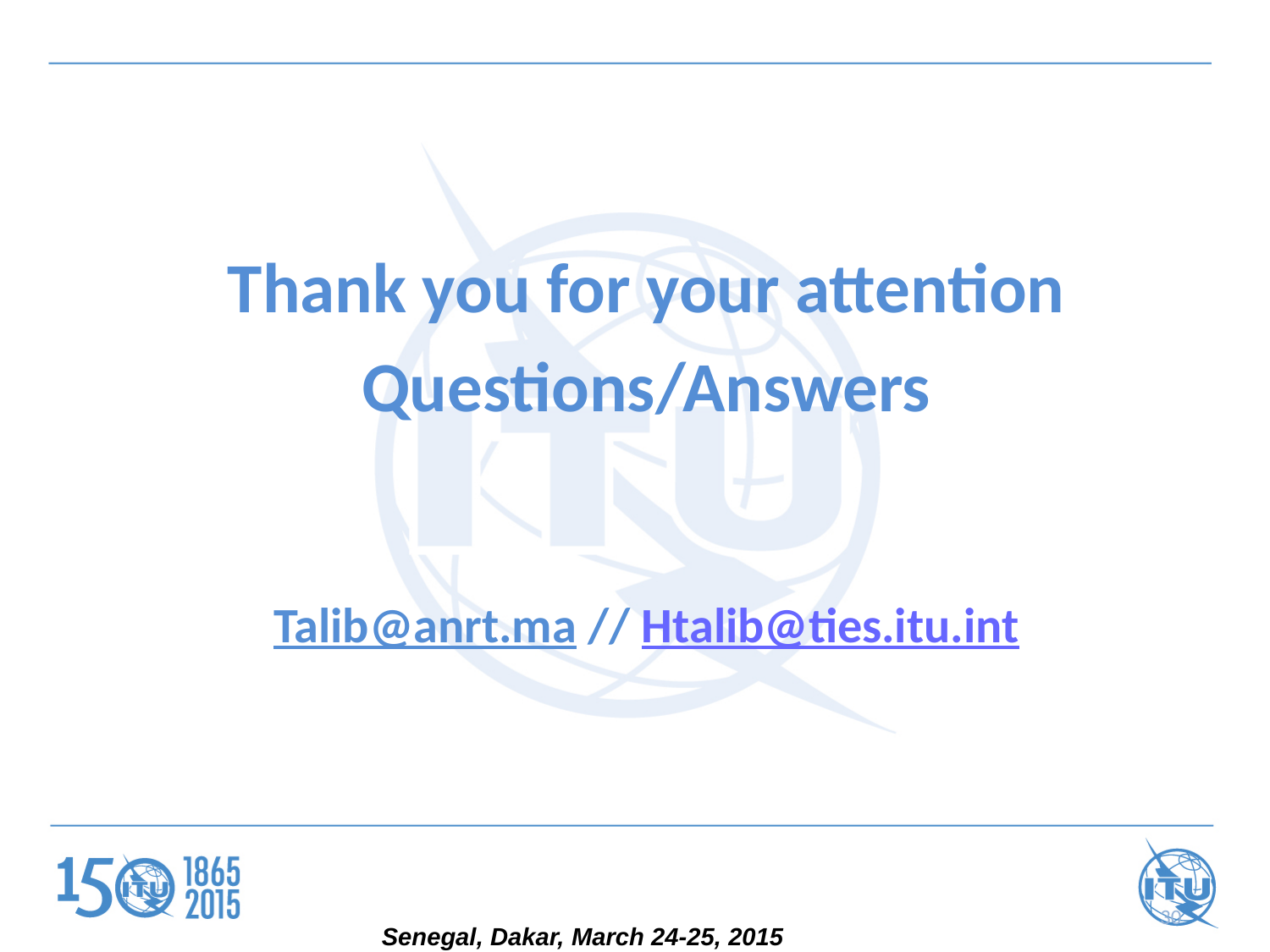

Thank you for your attention
Questions/Answers

Talib@anrt.ma // Htalib@ties.itu.int

30
Senegal, Dakar, March 24-25, 2015